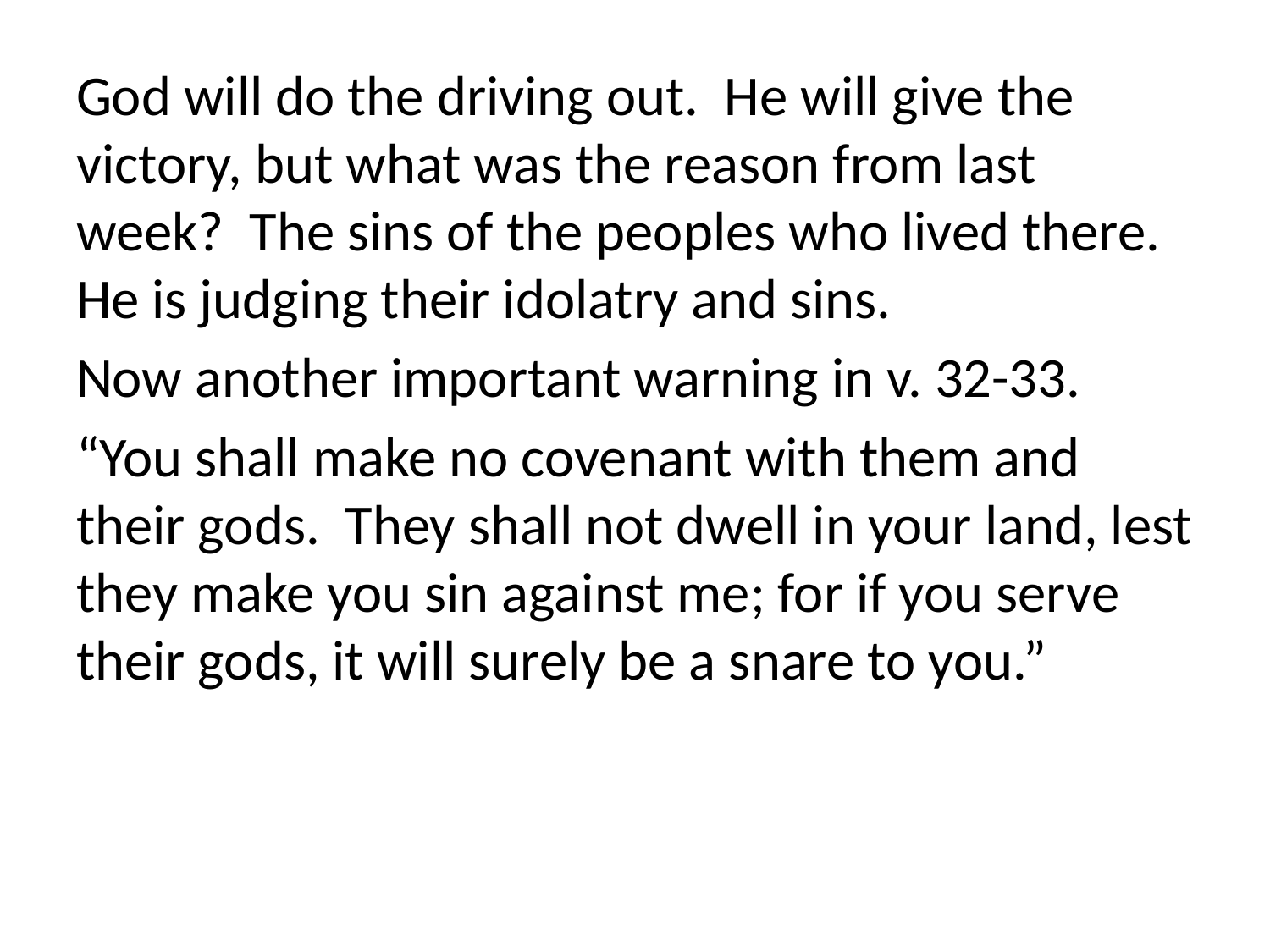

God will do the driving out.  He will give the victory, but what was the reason from last week?  The sins of the peoples who lived there.  He is judging their idolatry and sins.
Now another important warning in v. 32-33.
“You shall make no covenant with them and their gods.  They shall not dwell in your land, lest they make you sin against me; for if you serve their gods, it will surely be a snare to you.”